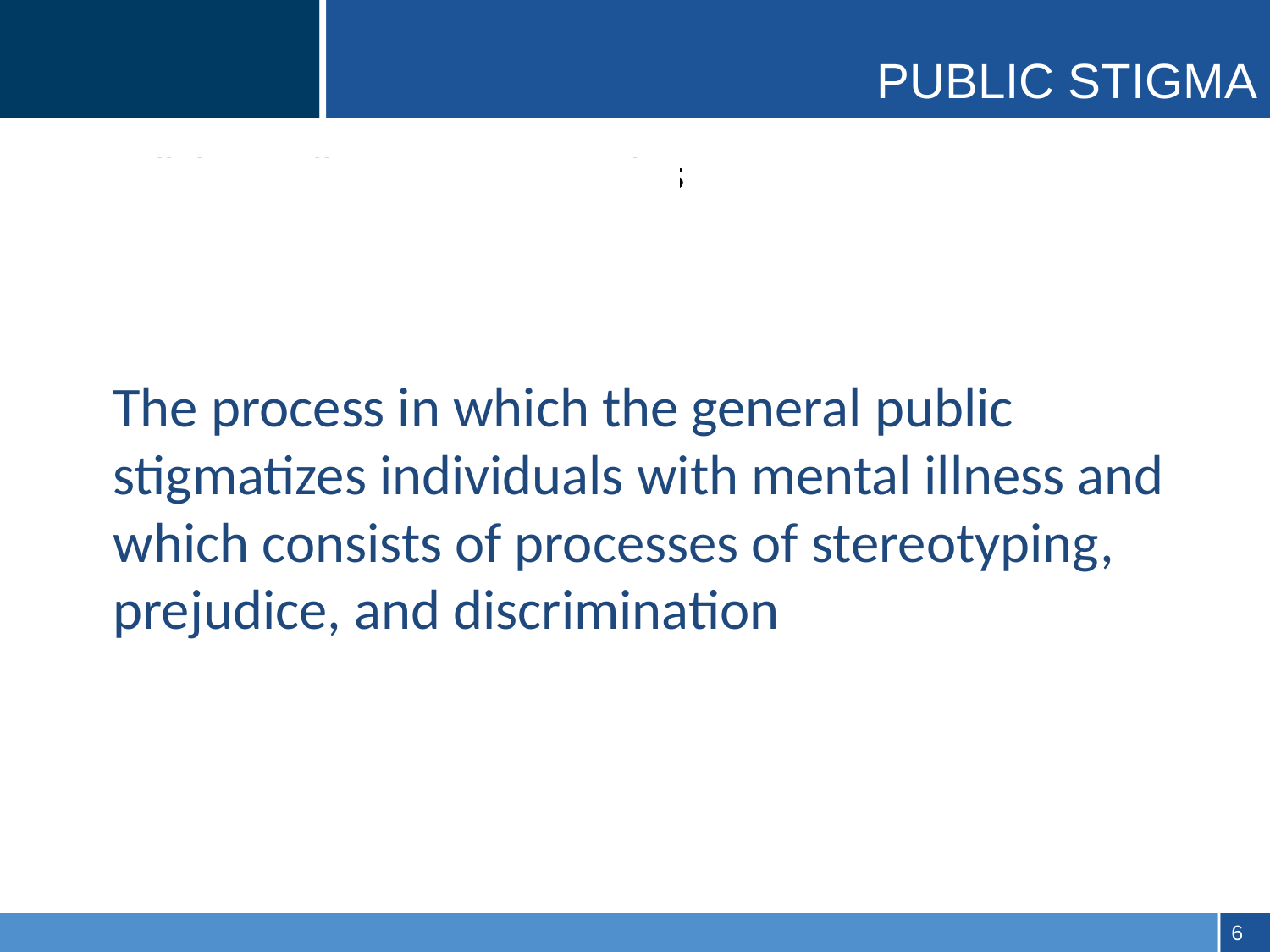

PUBLIC STIGMA

	The process in which the general public stigmatizes individuals with mental illness and which consists of processes of stereotyping, prejudice, and discrimination

6